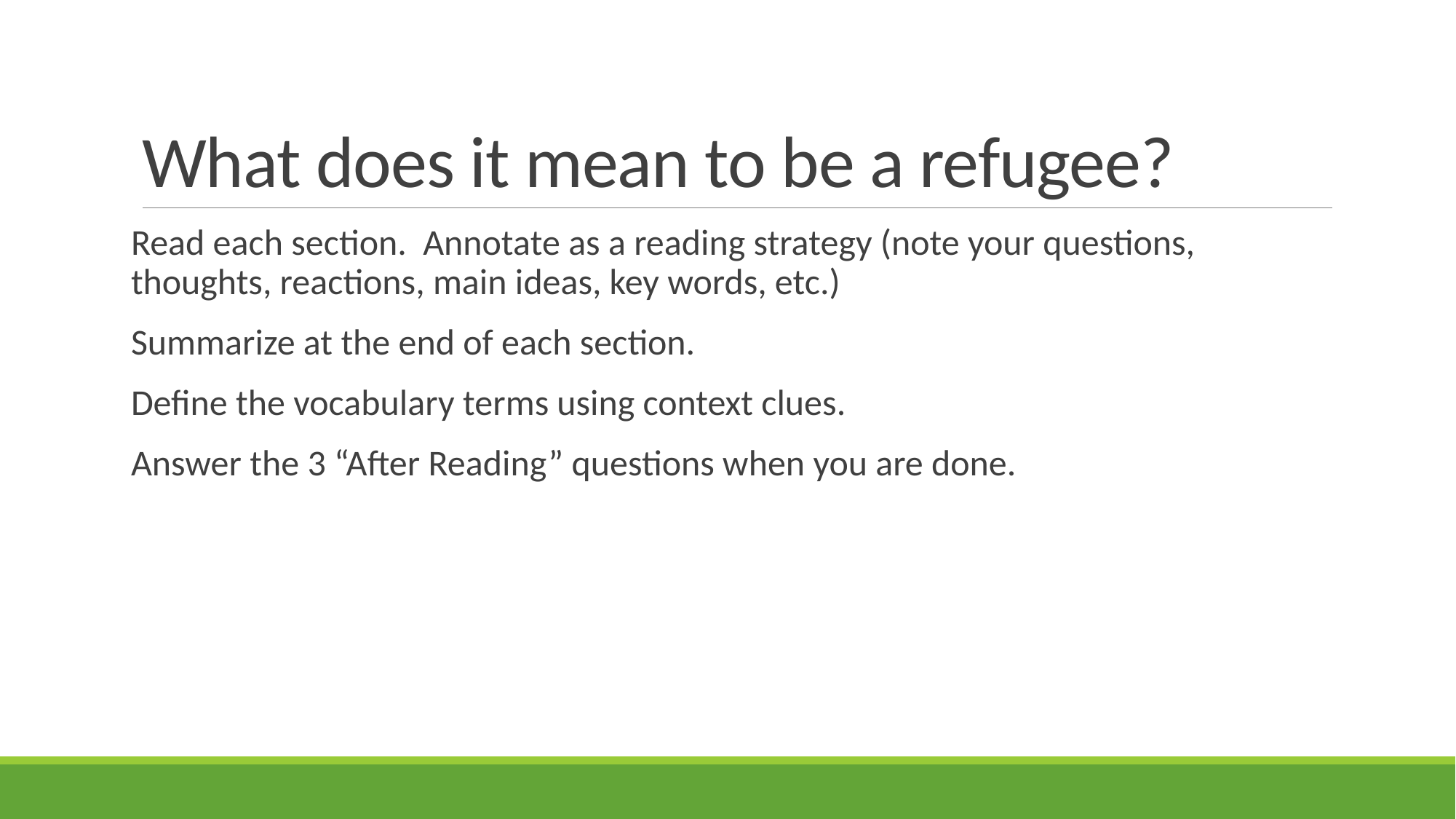

# What does it mean to be a refugee?
Read each section.  Annotate as a reading strategy (note your questions, thoughts, reactions, main ideas, key words, etc.)
Summarize at the end of each section.
Define the vocabulary terms using context clues.
Answer the 3 “After Reading” questions when you are done.